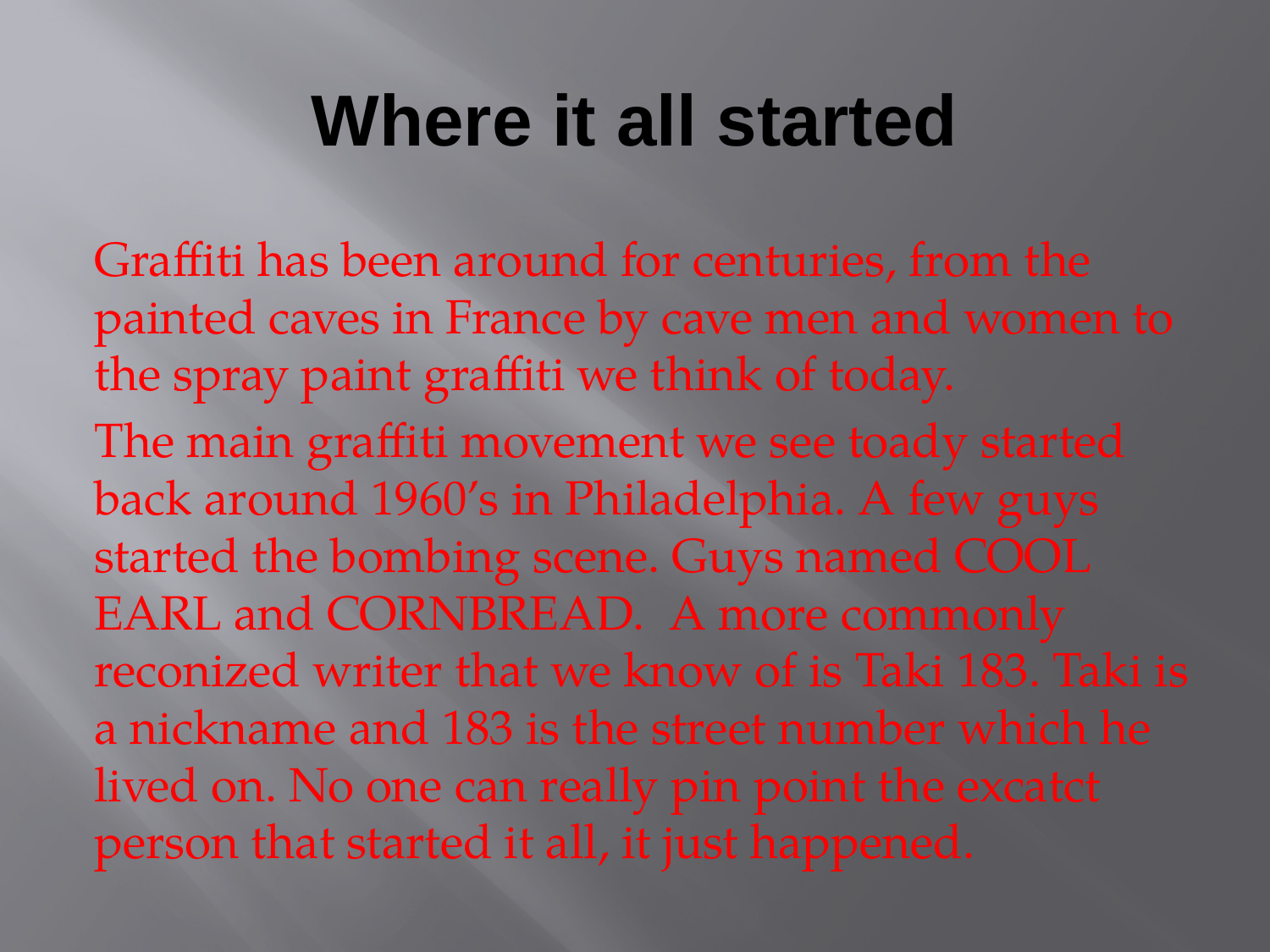

# Where it all started
Graffiti has been around for centuries, from the painted caves in France by cave men and women to the spray paint graffiti we think of today.
The main graffiti movement we see toady started back around 1960’s in Philadelphia. A few guys started the bombing scene. Guys named COOL EARL and CORNBREAD.  A more commonly reconized writer that we know of is Taki 183. Taki is a nickname and 183 is the street number which he lived on. No one can really pin point the excatct person that started it all, it just happened.